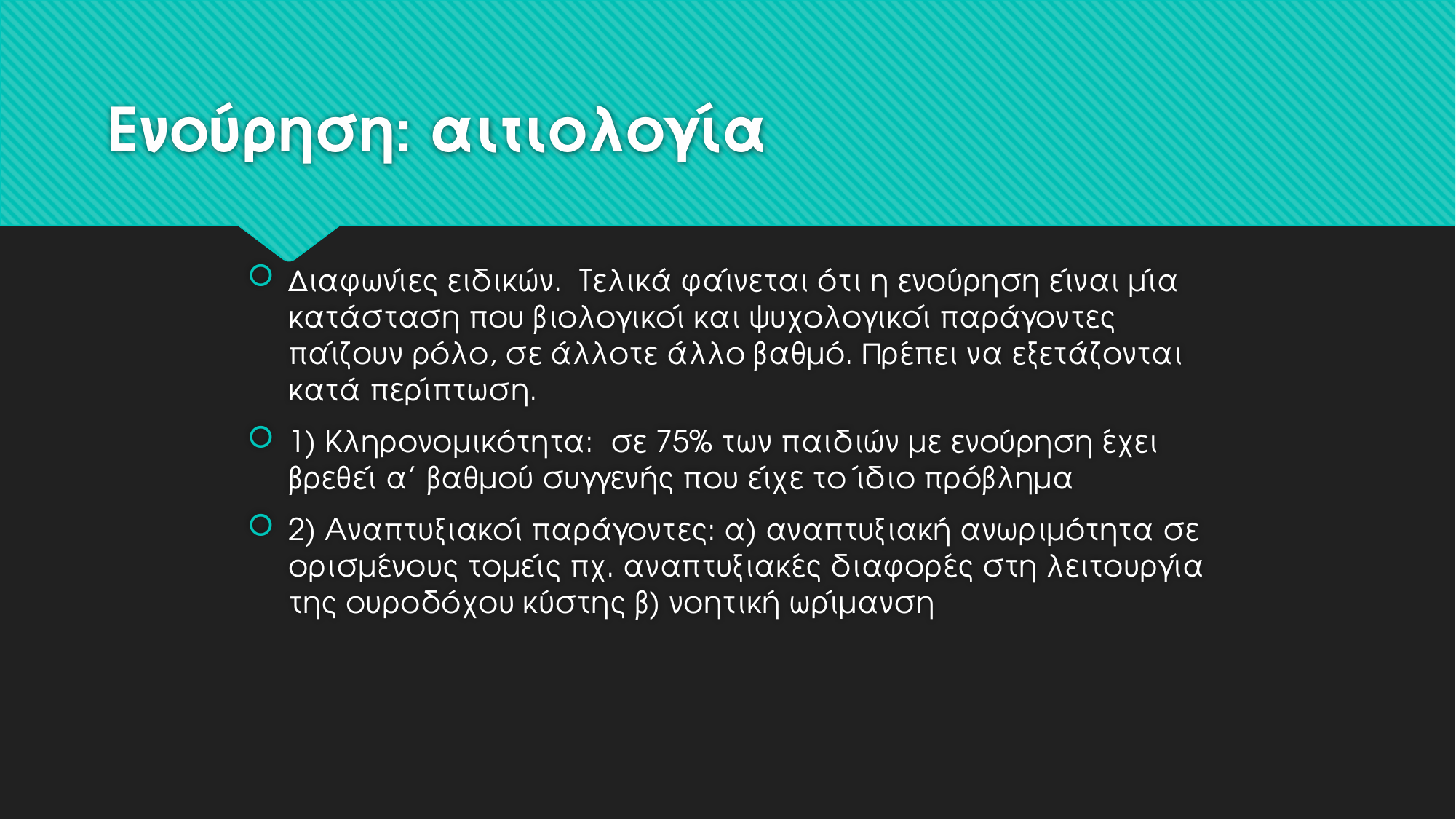

# Ενούρηση: αιτιολογία
Διαφωνίες ειδικών.  Τελικά φαίνεται ότι η ενούρηση είναι μία κατάσταση που βιολογικοί και ψυχολογικοί παράγοντες παίζουν ρόλο, σε άλλοτε άλλο βαθμό. Πρέπει να εξετάζονται κατά περίπτωση.
1) Κληρονομικότητα:  σε 75% των παιδιών με ενούρηση έχει βρεθεί α’ βαθμού συγγενής που είχε το ίδιο πρόβλημα
2) Αναπτυξιακοί παράγοντες: α) αναπτυξιακή ανωριμότητα σε ορισμένους τομείς πχ. αναπτυξιακές διαφορές στη λειτουργία της ουροδόχου κύστης β) νοητική ωρίμανση